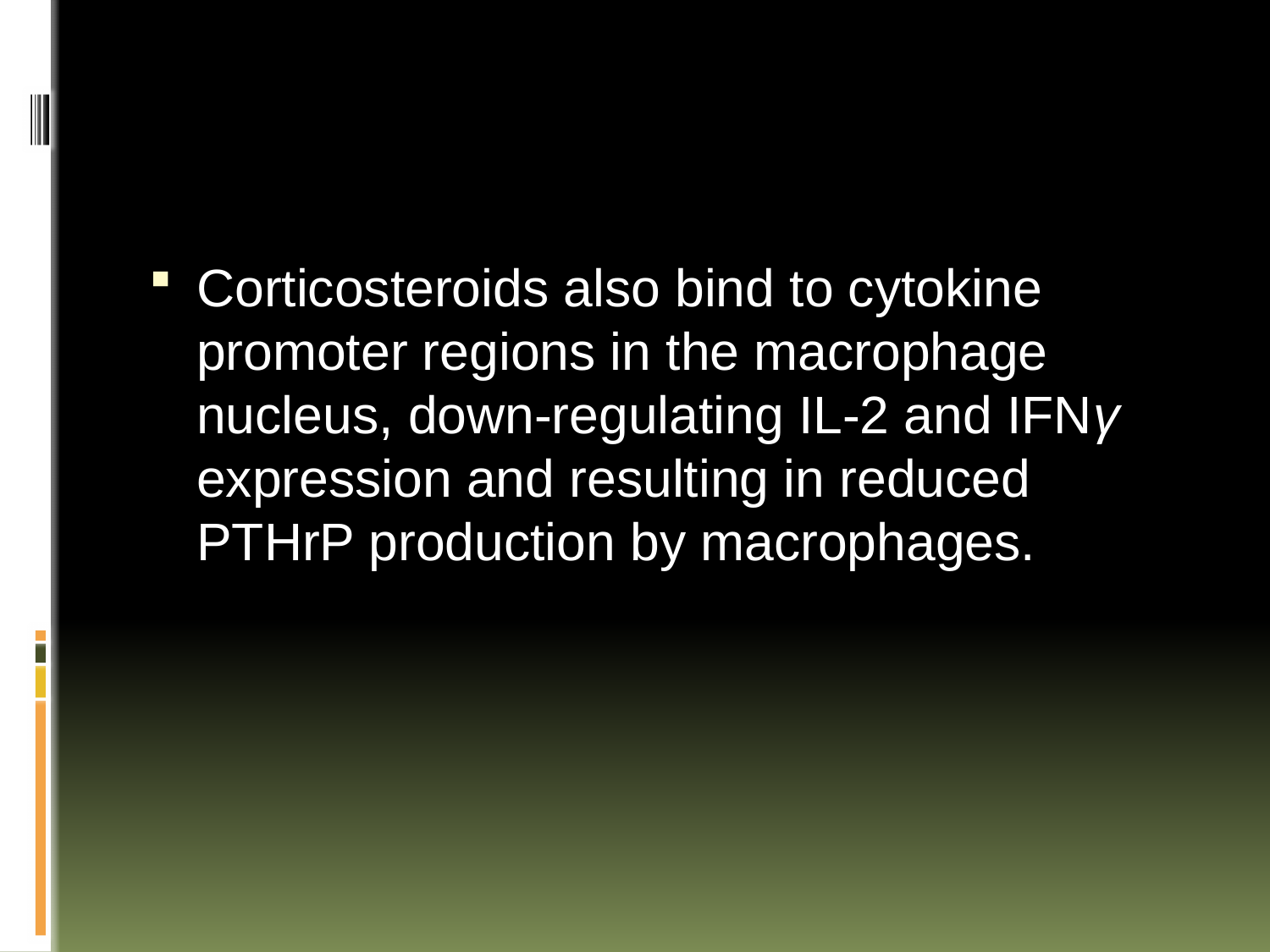

#
Corticosteroids also bind to cytokine promoter regions in the macrophage nucleus, down‐regulating IL‐2 and IFNγ expression and resulting in reduced PTHrP production by macrophages.